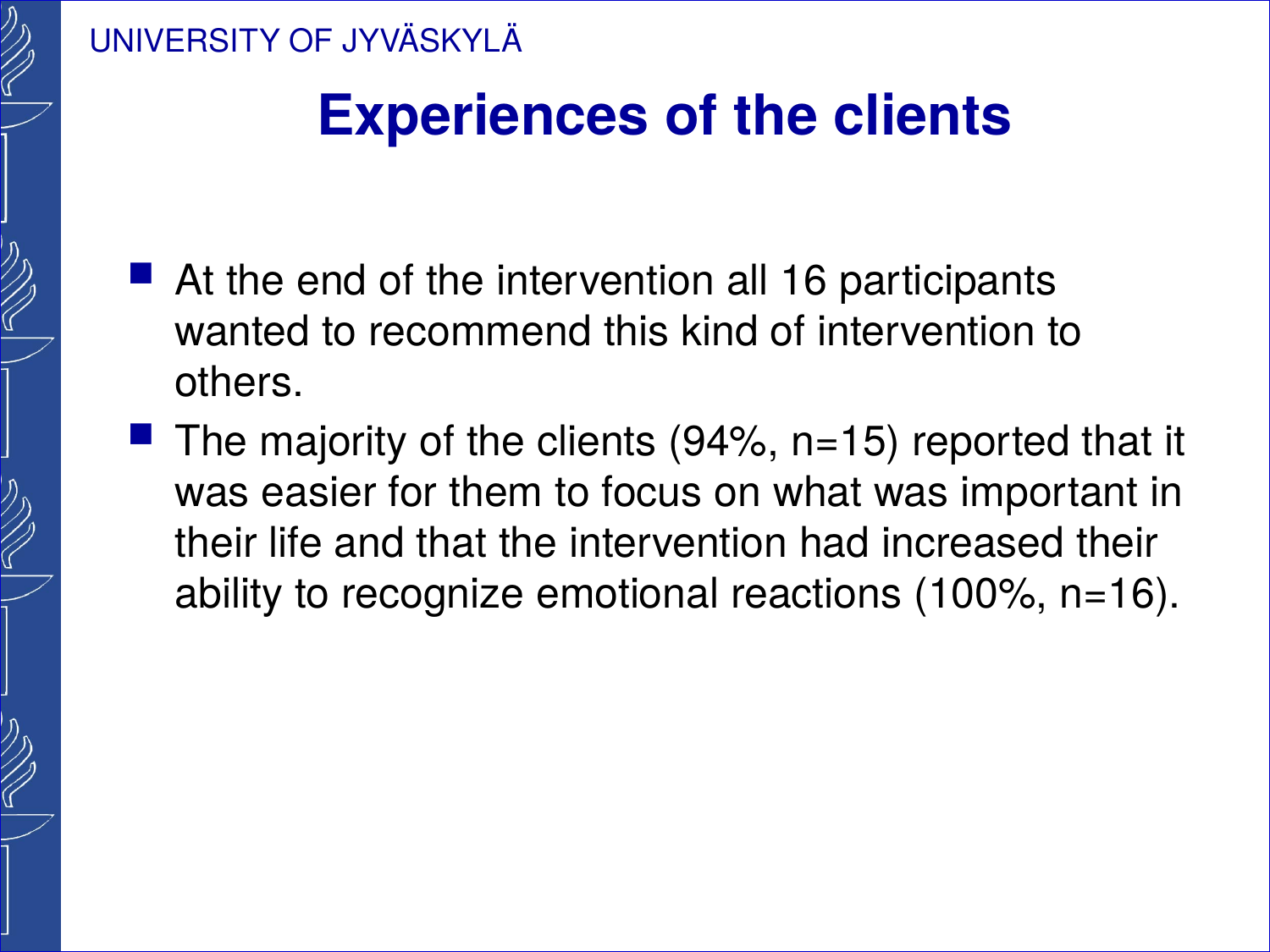

# Experiences of the clients
At the end of the intervention all 16 participants wanted to recommend this kind of intervention to others.
The majority of the clients (94%, n=15) reported that it was easier for them to focus on what was important in their life and that the intervention had increased their ability to recognize emotional reactions (100%, n=16).